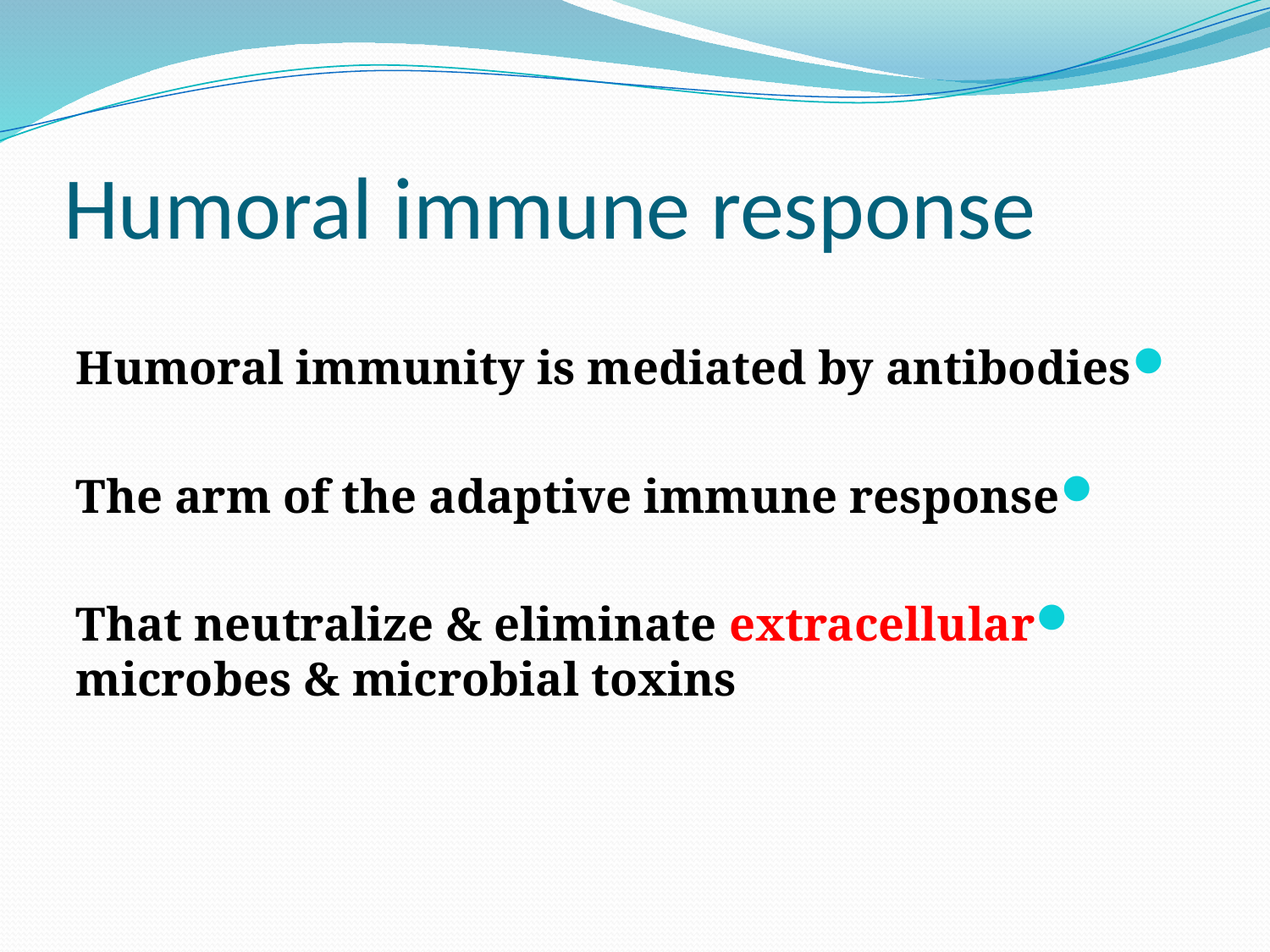

# Humoral immune response

Humoral immunity is mediated by antibodies

The arm of the adaptive immune response

That neutralize & eliminate extracellular microbes & microbial toxins